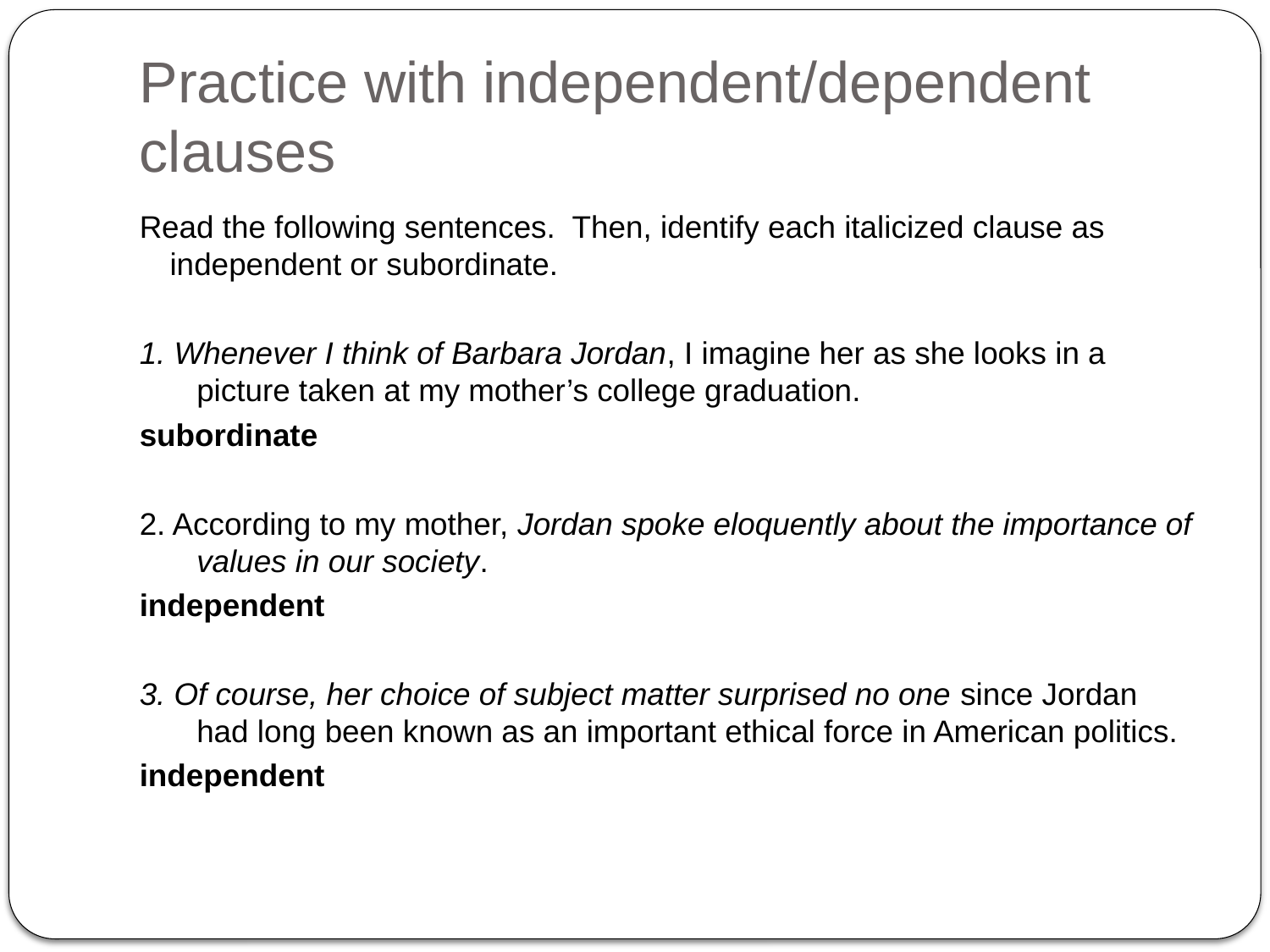

# Practice with independent/dependent clauses
Read the following sentences.  Then, identify each italicized clause as independent or subordinate.

1. Whenever I think of Barbara Jordan, I imagine her as she looks in a picture taken at my mother’s college graduation.
subordinate

2. According to my mother, Jordan spoke eloquently about the importance of values in our society.
independent

3. Of course, her choice of subject matter surprised no one since Jordan had long been known as an important ethical force in American politics.
independent